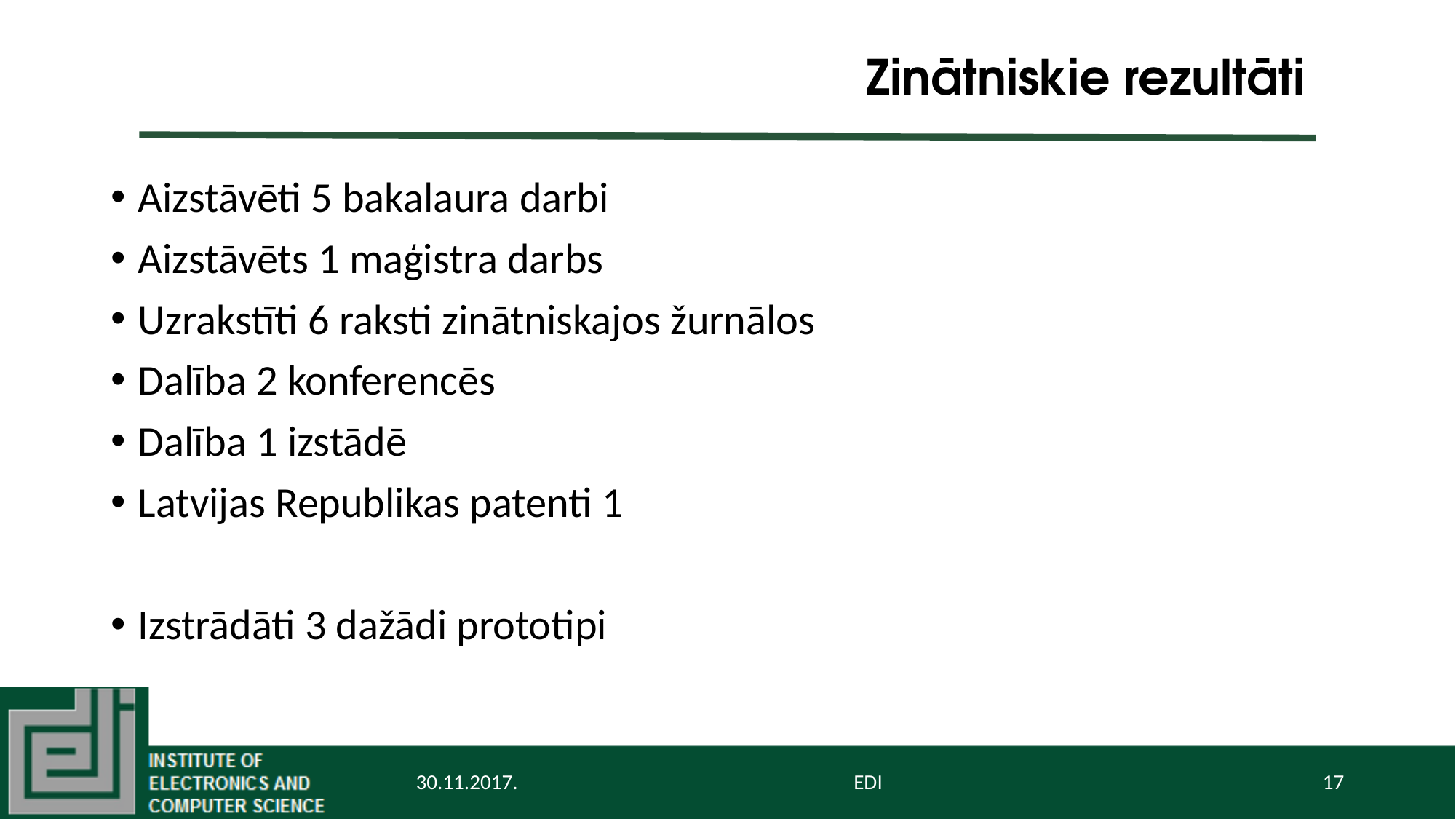

# Zinātniskie rezultāti
Aizstāvēti 5 bakalaura darbi
Aizstāvēts 1 maģistra darbs
Uzrakstīti 6 raksti zinātniskajos žurnālos
Dalība 2 konferencēs
Dalība 1 izstādē
Latvijas Republikas patenti 1

Izstrādāti 3 dažādi prototipi
30.11.2017.
EDI
17